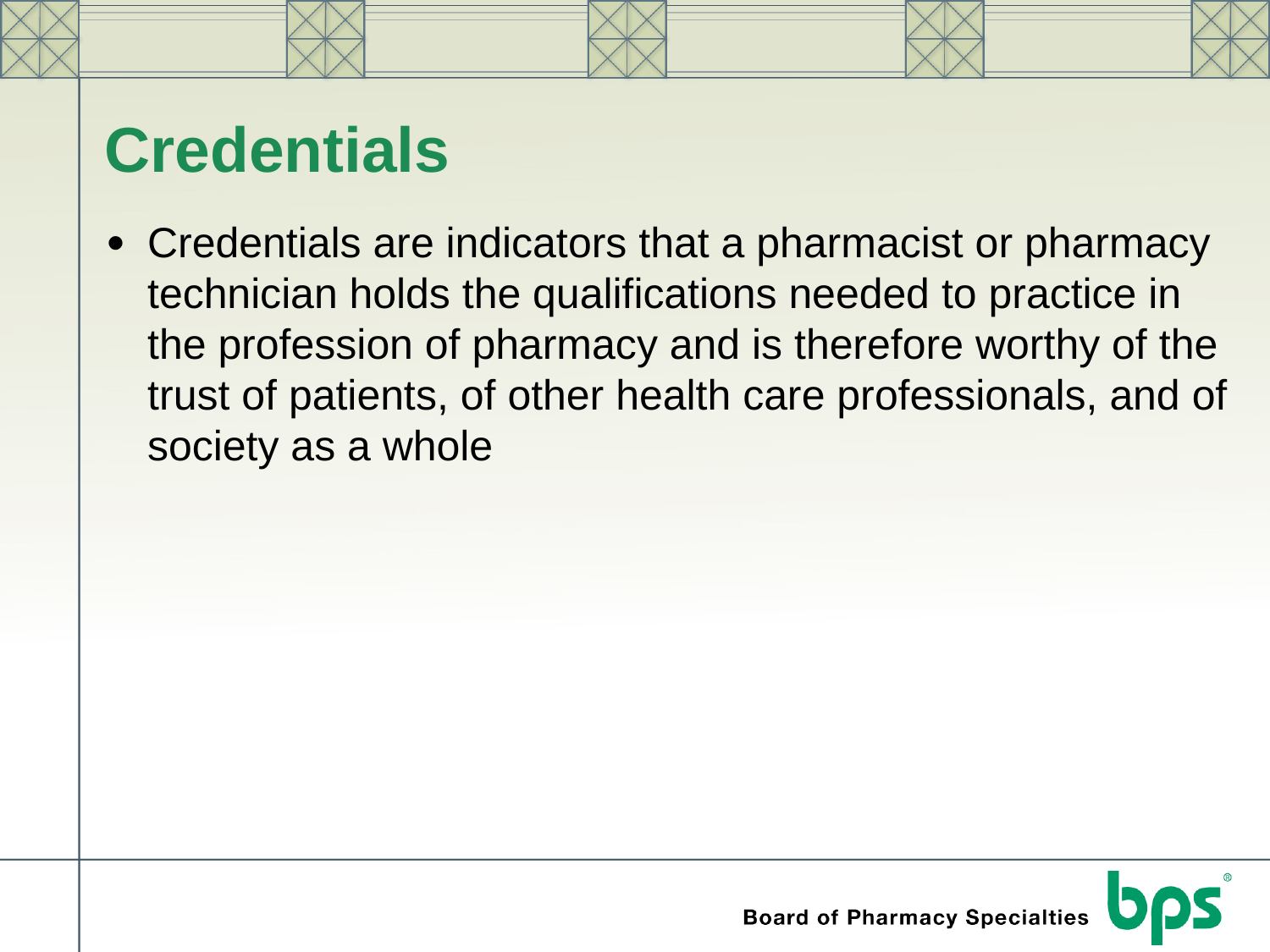

# Credentials
Credentials are indicators that a pharmacist or pharmacy technician holds the qualifications needed to practice in the profession of pharmacy and is therefore worthy of the trust of patients, of other health care professionals, and of society as a whole